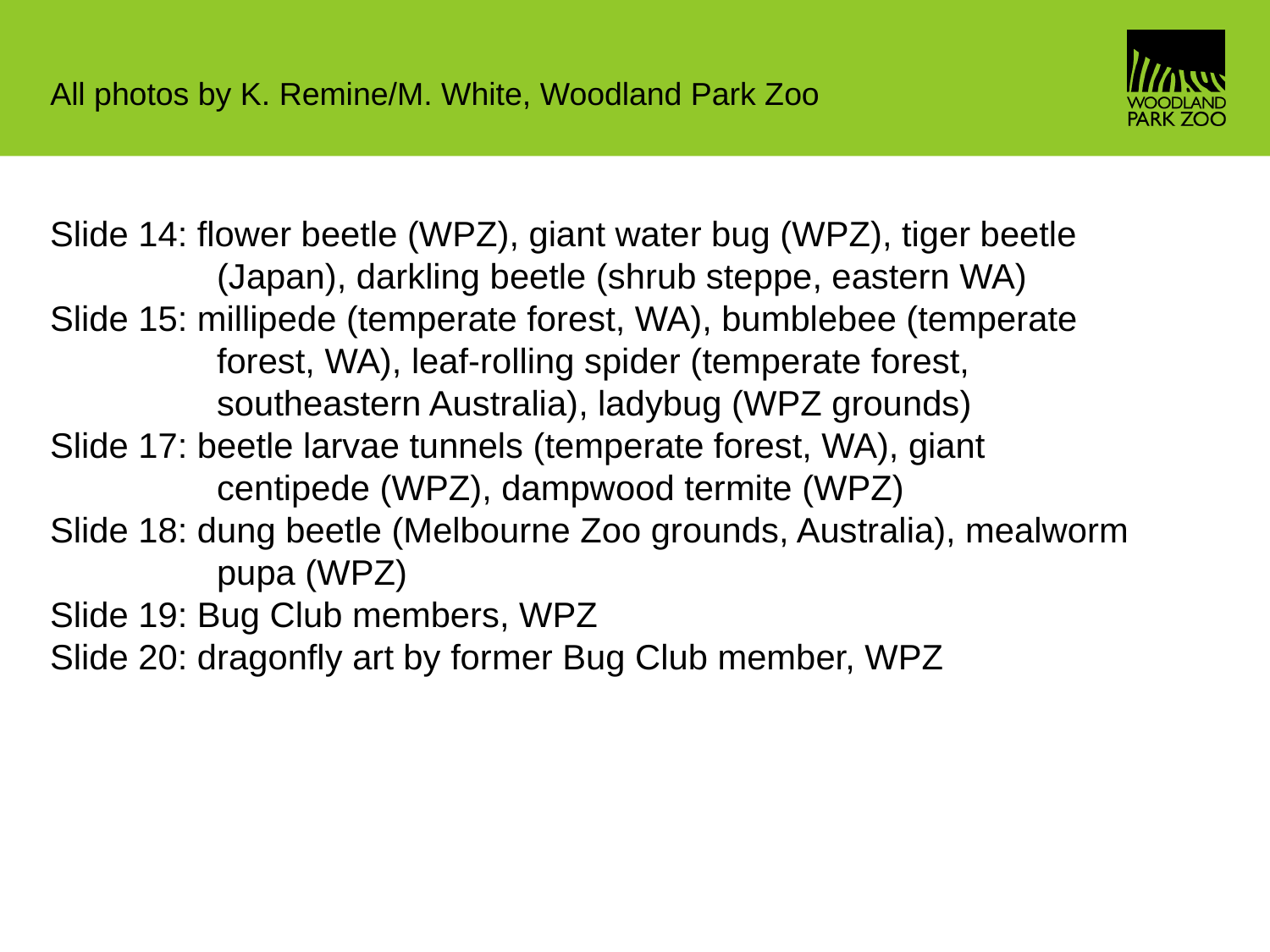

All photos by K. Remine/M. White, Woodland Park Zoo
Slide 14: flower beetle (WPZ), giant water bug (WPZ), tiger beetle (Japan), darkling beetle (shrub steppe, eastern WA)
Slide 15: millipede (temperate forest, WA), bumblebee (temperate forest, WA), leaf-rolling spider (temperate forest, southeastern Australia), ladybug (WPZ grounds)
Slide 17: beetle larvae tunnels (temperate forest, WA), giant centipede (WPZ), dampwood termite (WPZ)
Slide 18: dung beetle (Melbourne Zoo grounds, Australia), mealworm pupa (WPZ)
Slide 19: Bug Club members, WPZ
Slide 20: dragonfly art by former Bug Club member, WPZ